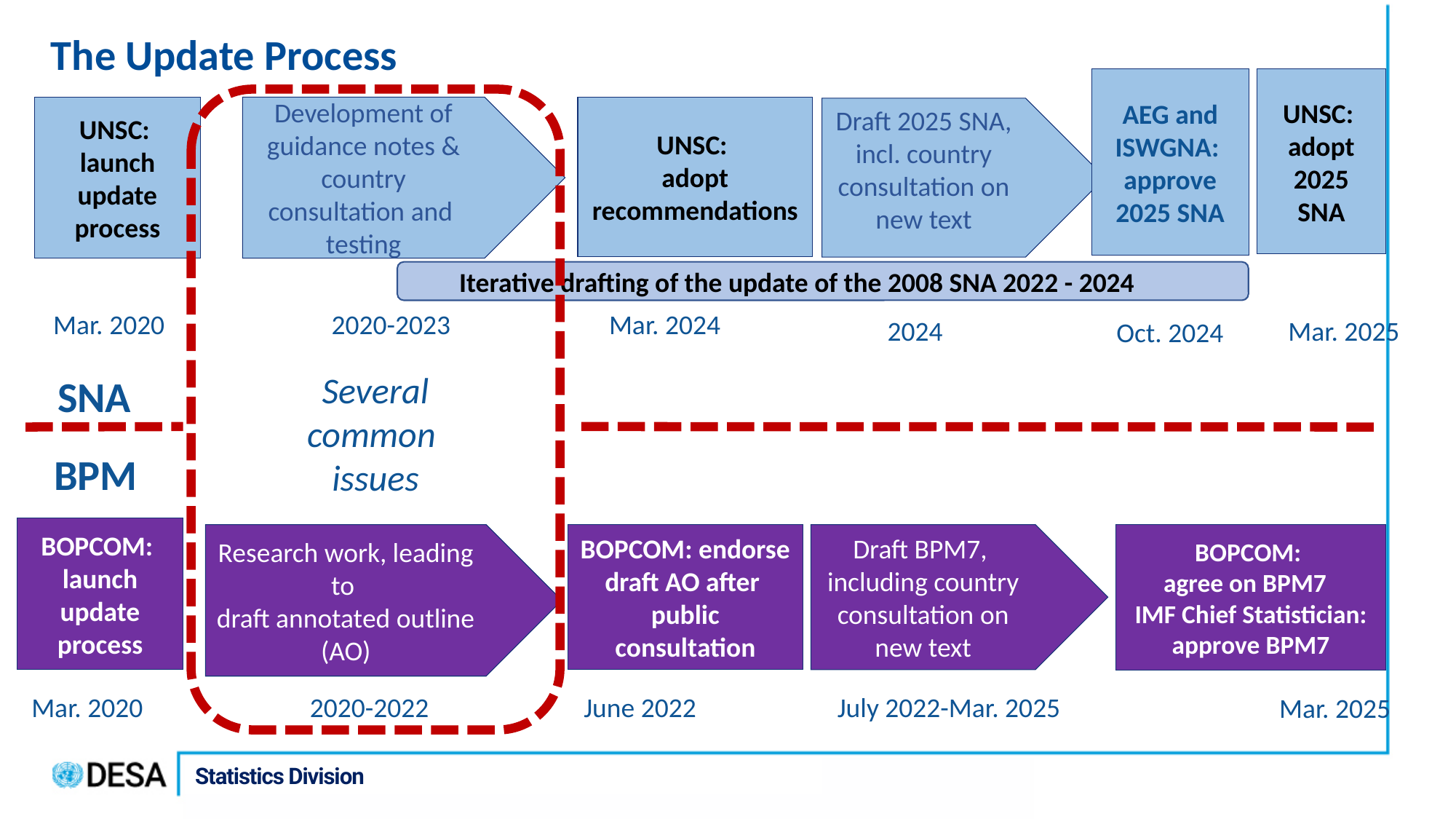

The Update Process
AEG and ISWGNA:
approve 2025 SNA
UNSC:
adopt 2025 SNA
UNSC:
launch update process
Development of guidance notes & country consultation and  testing
UNSC:
adopt recommendations
Draft 2025 SNA, incl. country consultation on new text
Mar. 2020
2020-2023
Mar. 2024
2024
Mar. 2025
Oct. 2024

        Iterative drafting of the update of the 2008 SNA 2022 - 2024
Several
common
issues
SNA
BPM
BOPCOM:
launch update process
Research work, leading to
draft annotated outline (AO)
BOPCOM: endorse draft AO after  public consultation
Draft BPM7,
including country consultation on new text
BOPCOM:
agree on BPM7
IMF Chief Statistician:
approve BPM7
Mar. 2020
2020-2022
June 2022
July 2022-Mar. 2025
Mar. 2025